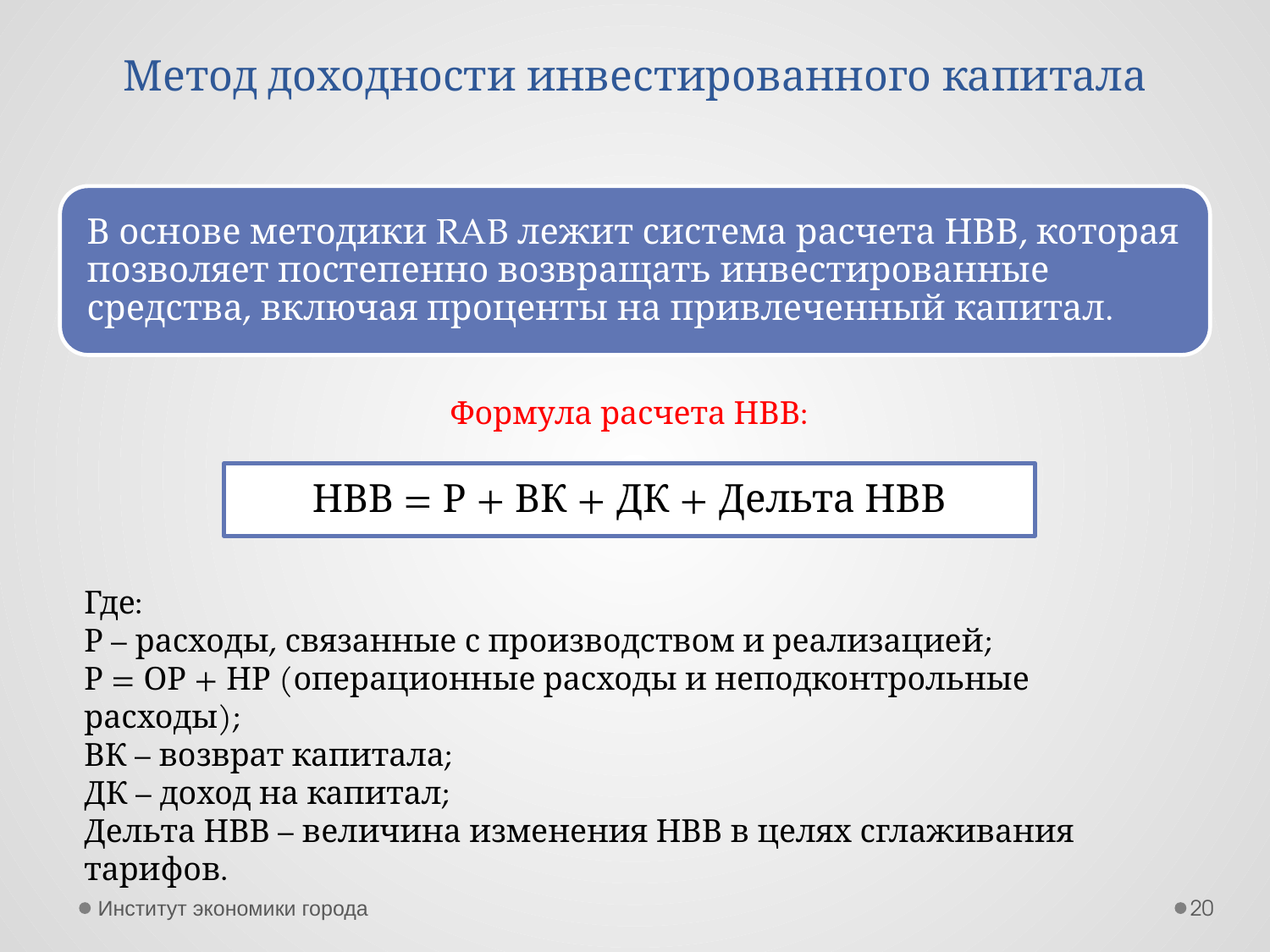

# Метод доходности инвестированного капитала
В основе методики RAB лежит система расчета НВВ, которая позволяет постепенно возвращать инвестированные средства, включая проценты на привлеченный капитал.
Формула расчета НВВ:

НВВ = Р + ВК + ДК + Дельта НВВ
Где:
Р – расходы, связанные с производством и реализацией;
Р = ОР + НР (операционные расходы и неподконтрольные расходы);
ВК – возврат капитала;
ДК – доход на капитал;
Дельта НВВ – величина изменения НВВ в целях сглаживания тарифов.
Институт экономики города
20